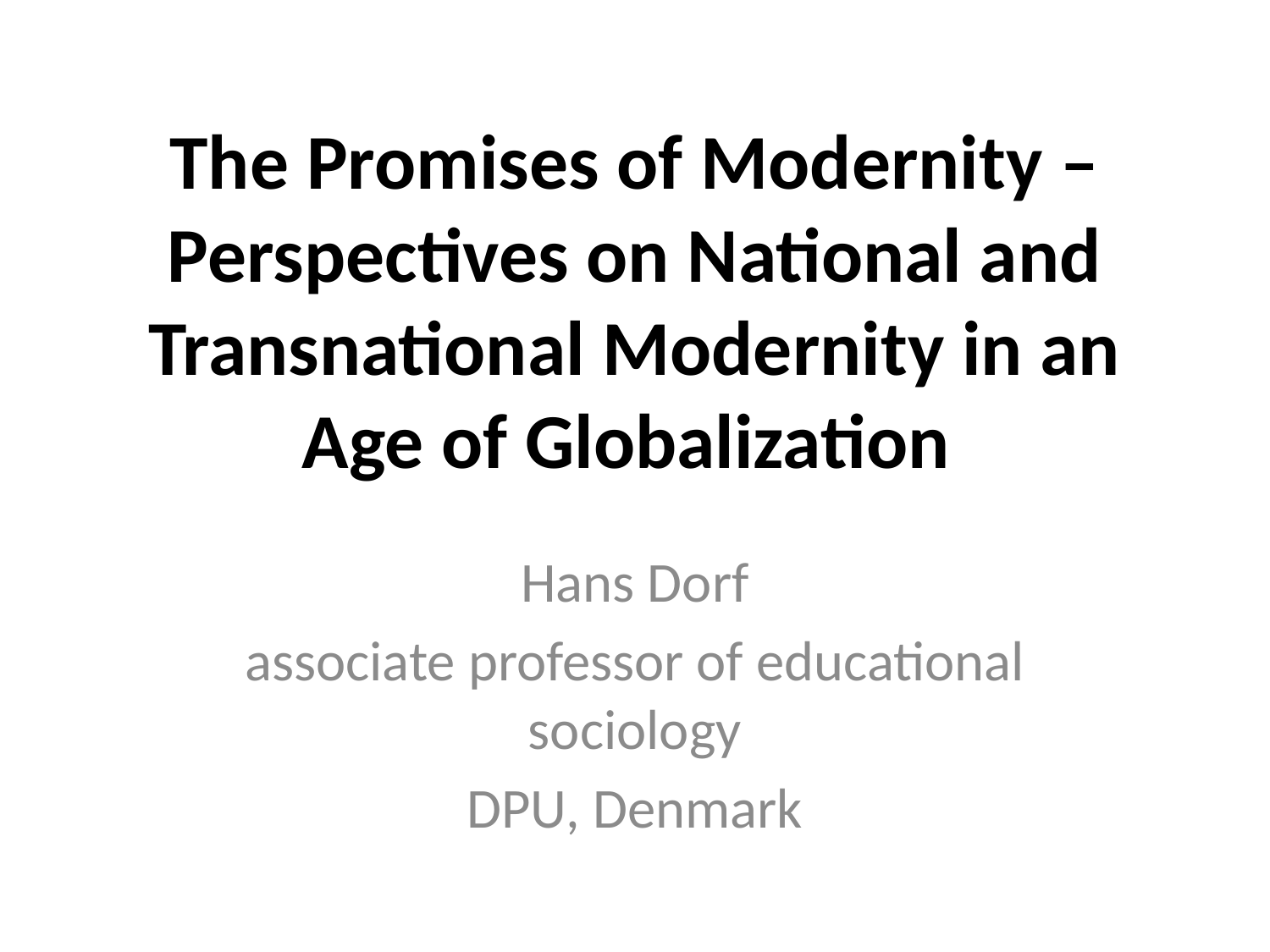

# The Promises of Modernity – Perspectives on National and Transnational Modernity in an Age of Globalization
Hans Dorf
associate professor of educational sociology
DPU, Denmark